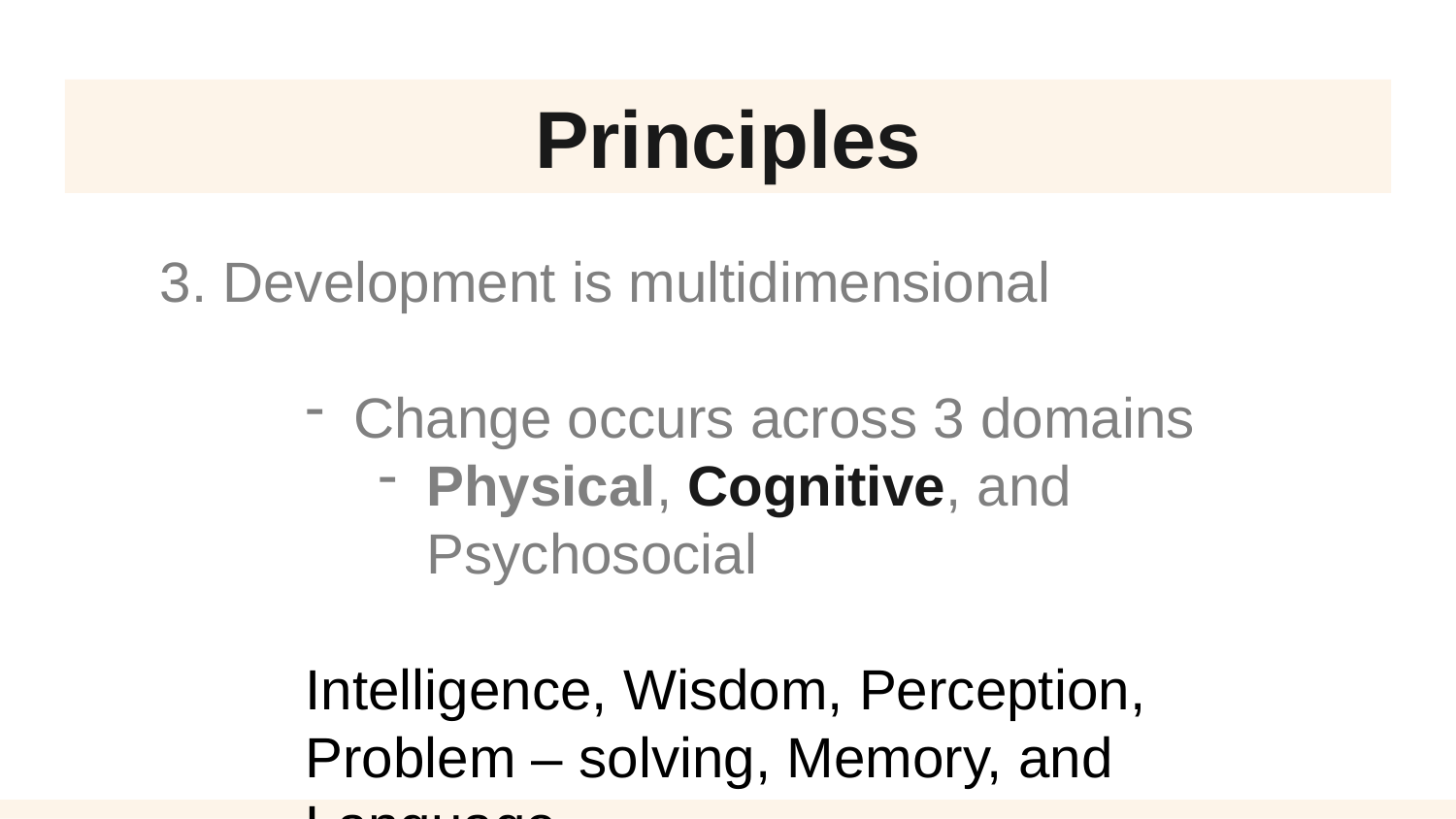

Principles
3. Development is multidimensional

Change occurs across 3 domains
Physical, Cognitive, and Psychosocial

Intelligence, Wisdom, Perception, Problem – solving, Memory, and Language